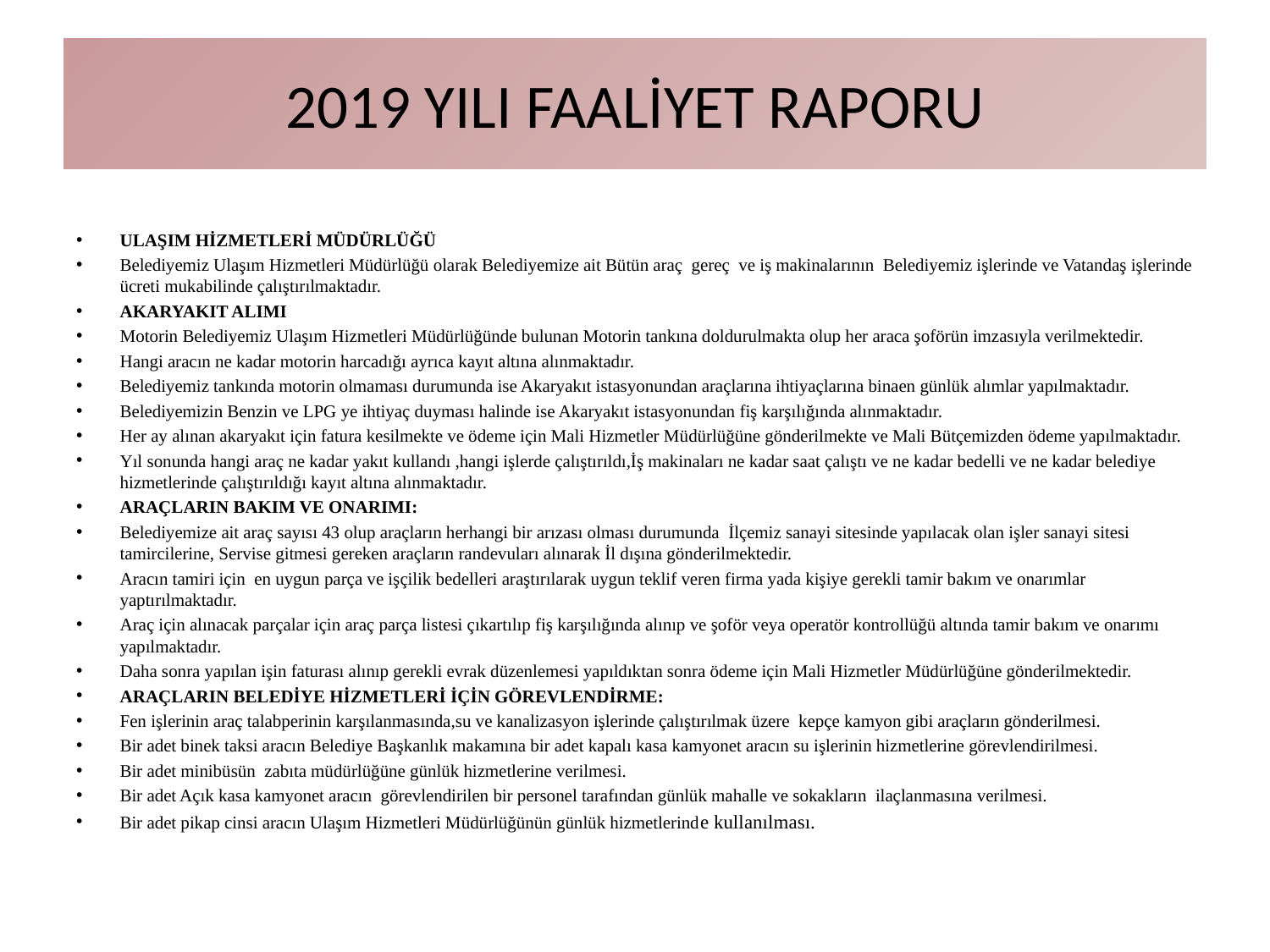

# 2019 YILI FAALİYET RAPORU
ULAŞIM HİZMETLERİ MÜDÜRLÜĞÜ
Belediyemiz Ulaşım Hizmetleri Müdürlüğü olarak Belediyemize ait Bütün araç  gereç  ve iş makinalarının  Belediyemiz işlerinde ve Vatandaş işlerinde ücreti mukabilinde çalıştırılmaktadır.
AKARYAKIT ALIMI
Motorin Belediyemiz Ulaşım Hizmetleri Müdürlüğünde bulunan Motorin tankına doldurulmakta olup her araca şoförün imzasıyla verilmektedir.
Hangi aracın ne kadar motorin harcadığı ayrıca kayıt altına alınmaktadır.
Belediyemiz tankında motorin olmaması durumunda ise Akaryakıt istasyonundan araçlarına ihtiyaçlarına binaen günlük alımlar yapılmaktadır.
Belediyemizin Benzin ve LPG ye ihtiyaç duyması halinde ise Akaryakıt istasyonundan fiş karşılığında alınmaktadır.
Her ay alınan akaryakıt için fatura kesilmekte ve ödeme için Mali Hizmetler Müdürlüğüne gönderilmekte ve Mali Bütçemizden ödeme yapılmaktadır.
Yıl sonunda hangi araç ne kadar yakıt kullandı ,hangi işlerde çalıştırıldı,İş makinaları ne kadar saat çalıştı ve ne kadar bedelli ve ne kadar belediye hizmetlerinde çalıştırıldığı kayıt altına alınmaktadır.
ARAÇLARIN BAKIM VE ONARIMI:
Belediyemize ait araç sayısı 43 olup araçların herhangi bir arızası olması durumunda  İlçemiz sanayi sitesinde yapılacak olan işler sanayi sitesi tamircilerine, Servise gitmesi gereken araçların randevuları alınarak İl dışına gönderilmektedir.
Aracın tamiri için  en uygun parça ve işçilik bedelleri araştırılarak uygun teklif veren firma yada kişiye gerekli tamir bakım ve onarımlar yaptırılmaktadır.
Araç için alınacak parçalar için araç parça listesi çıkartılıp fiş karşılığında alınıp ve şoför veya operatör kontrollüğü altında tamir bakım ve onarımı yapılmaktadır.
Daha sonra yapılan işin faturası alınıp gerekli evrak düzenlemesi yapıldıktan sonra ödeme için Mali Hizmetler Müdürlüğüne gönderilmektedir.
ARAÇLARIN BELEDİYE HİZMETLERİ İÇİN GÖREVLENDİRME:
Fen işlerinin araç talabperinin karşılanmasında,su ve kanalizasyon işlerinde çalıştırılmak üzere  kepçe kamyon gibi araçların gönderilmesi.
Bir adet binek taksi aracın Belediye Başkanlık makamına bir adet kapalı kasa kamyonet aracın su işlerinin hizmetlerine görevlendirilmesi.
Bir adet minibüsün  zabıta müdürlüğüne günlük hizmetlerine verilmesi.
Bir adet Açık kasa kamyonet aracın  görevlendirilen bir personel tarafından günlük mahalle ve sokakların  ilaçlanmasına verilmesi.
Bir adet pikap cinsi aracın Ulaşım Hizmetleri Müdürlüğünün günlük hizmetlerinde kullanılması.